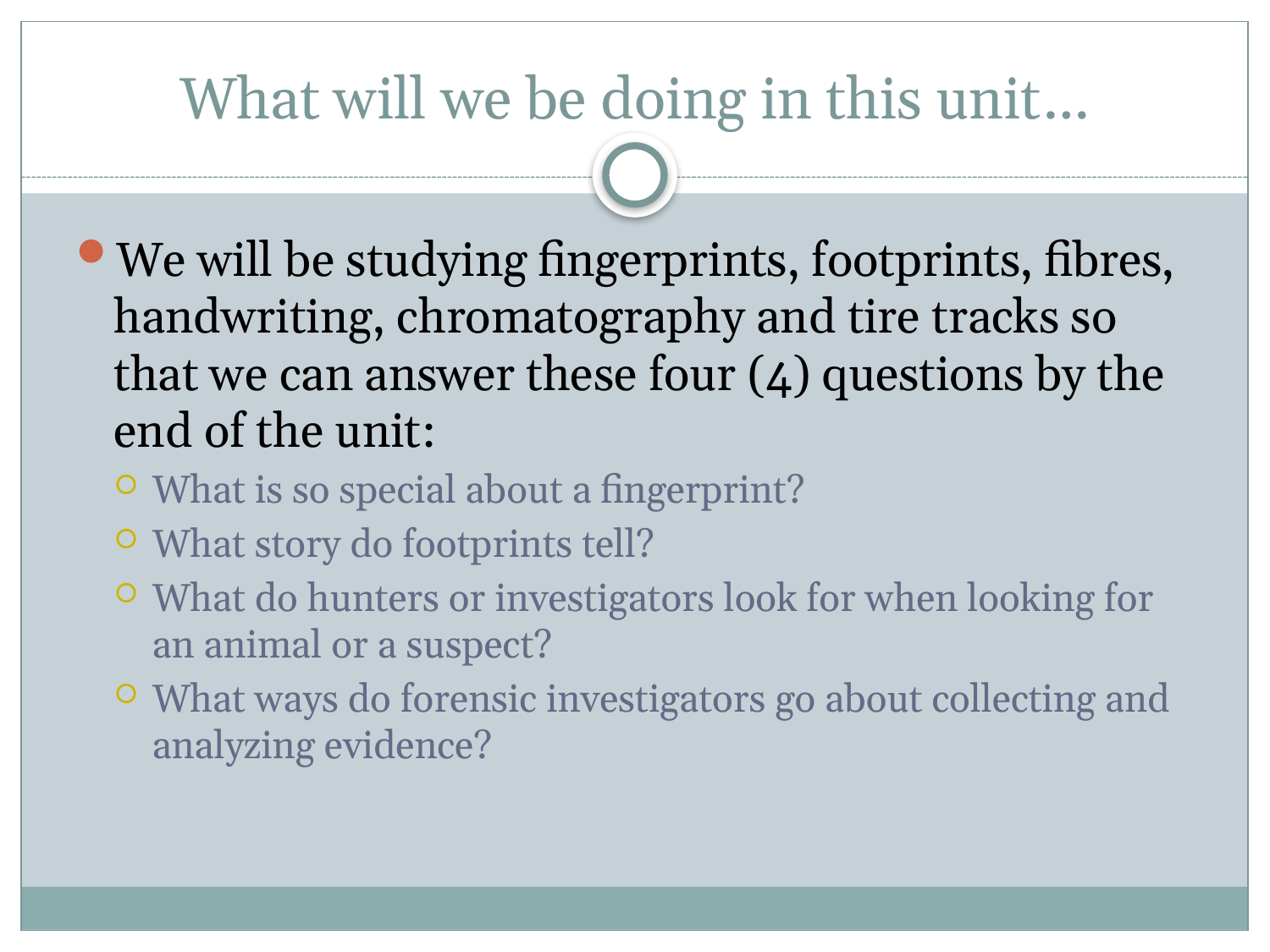

# What will we be doing in this unit…
We will be studying fingerprints, footprints, fibres, handwriting, chromatography and tire tracks so that we can answer these four (4) questions by the end of the unit:
What is so special about a fingerprint?
What story do footprints tell?
What do hunters or investigators look for when looking for an animal or a suspect?
What ways do forensic investigators go about collecting and analyzing evidence?